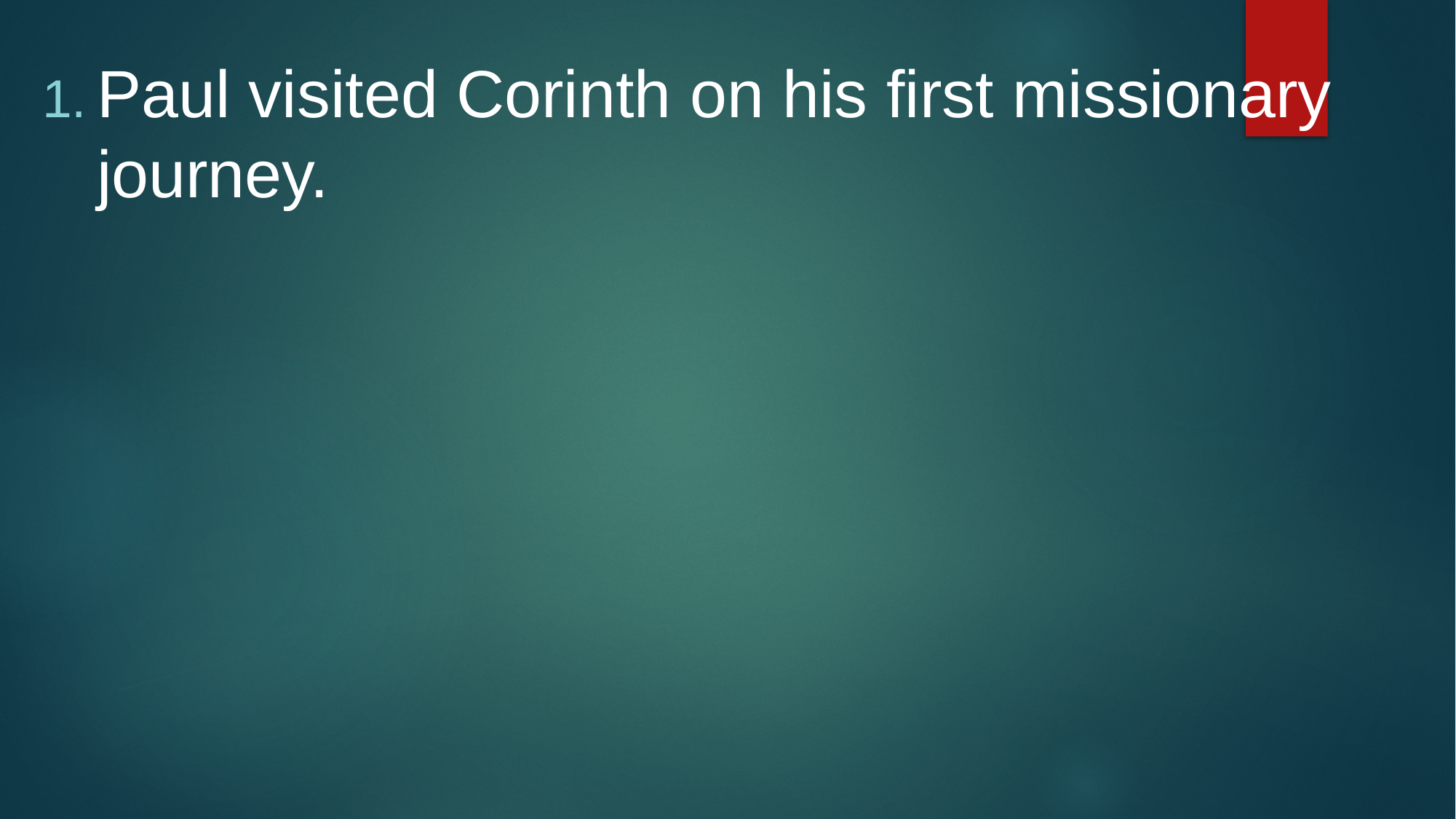

Paul visited Corinth on his first missionary journey.